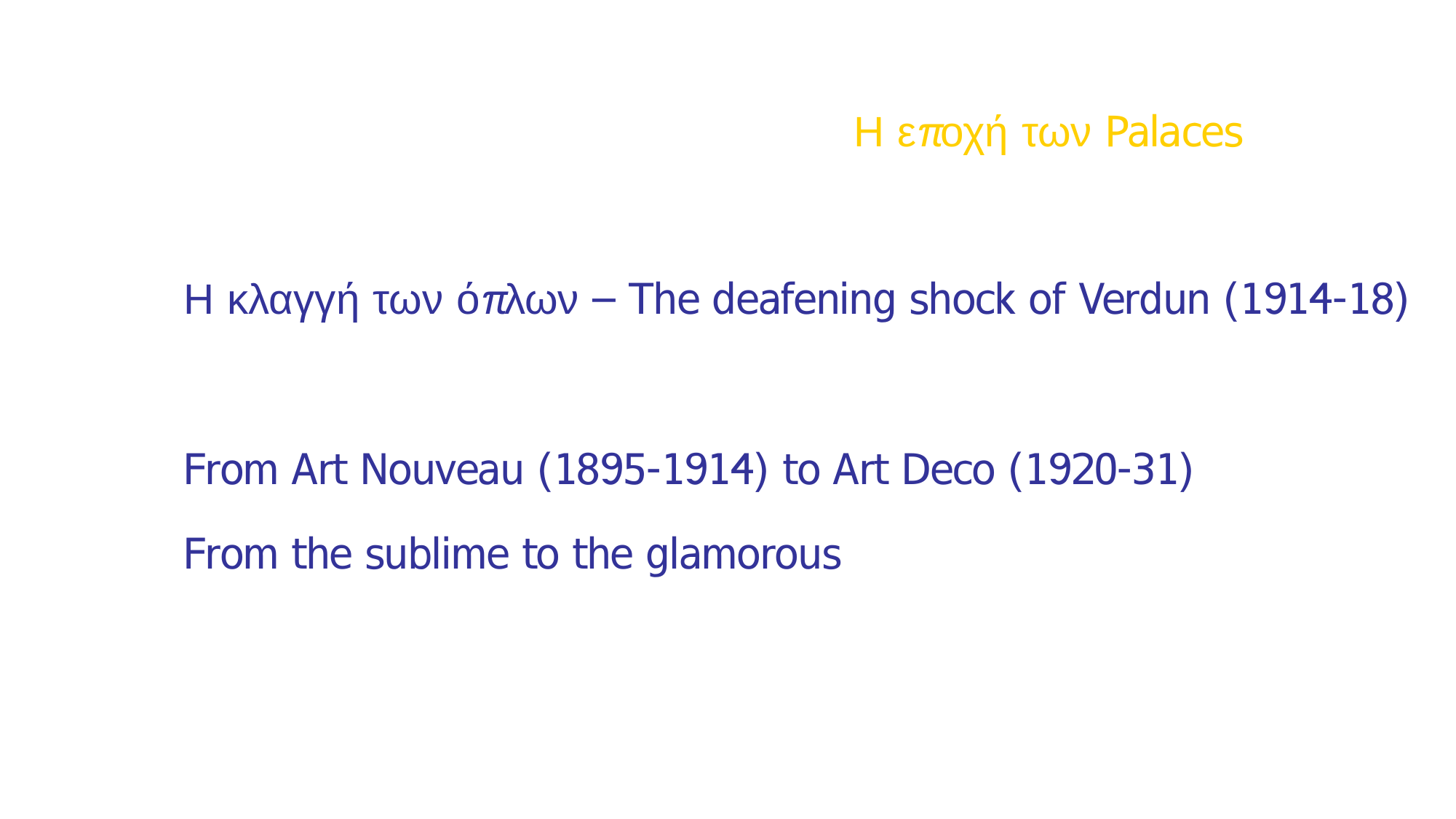

Η εποχή των Palaces
Η κλαγγή των όπλων – The deafening shock of Verdun (1914-18)

From Art Nouveau (1895-1914) to Art Deco (1920-31)
From the sublime to the glamorous